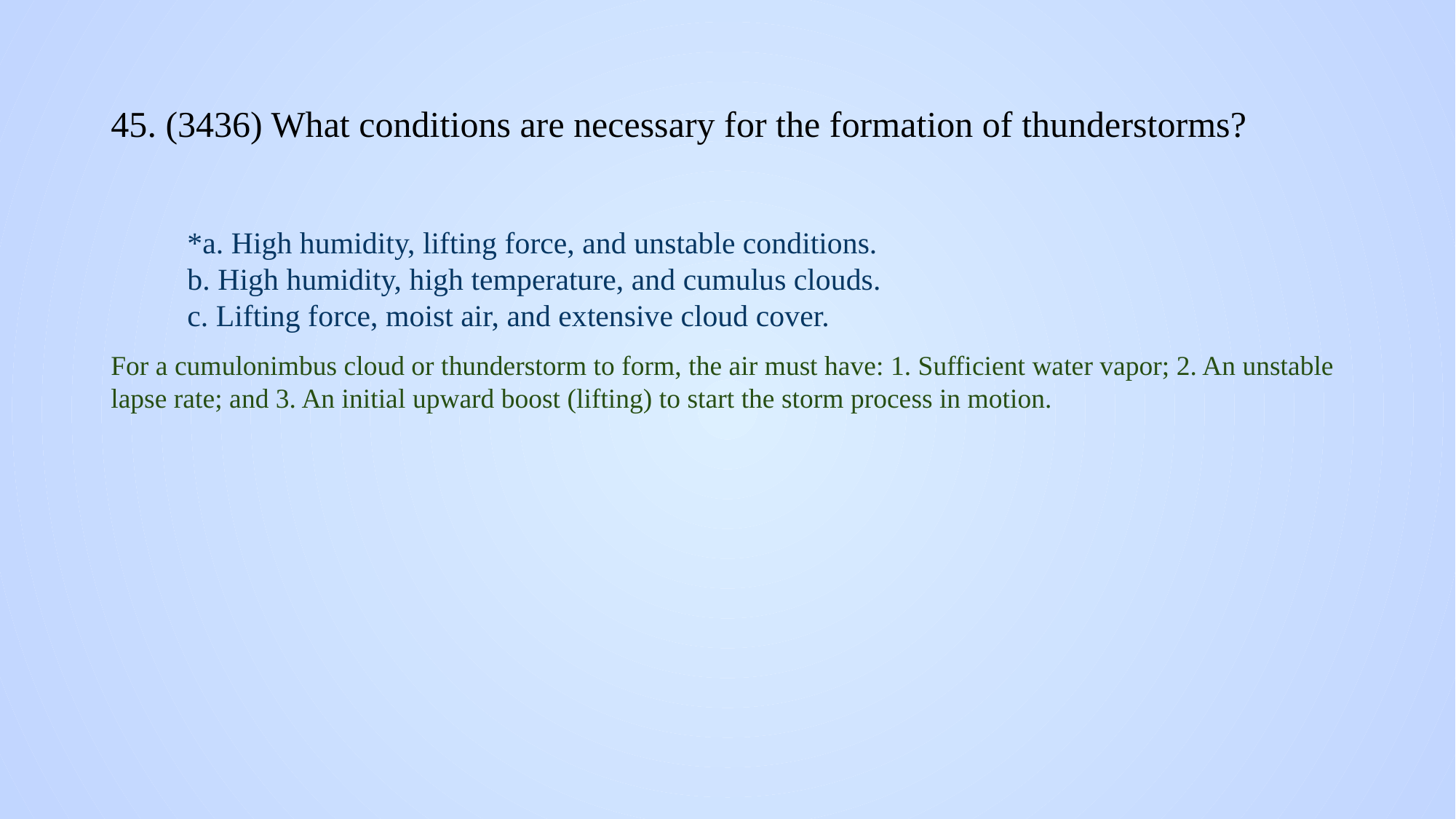

# 45. (3436) What conditions are necessary for the formation of thunderstorms?
*a. High humidity, lifting force, and unstable conditions.
b. High humidity, high temperature, and cumulus clouds.
c. Lifting force, moist air, and extensive cloud cover.
For a cumulonimbus cloud or thunderstorm to form, the air must have: 1. Sufficient water vapor; 2. An unstable lapse rate; and 3. An initial upward boost (lifting) to start the storm process in motion.